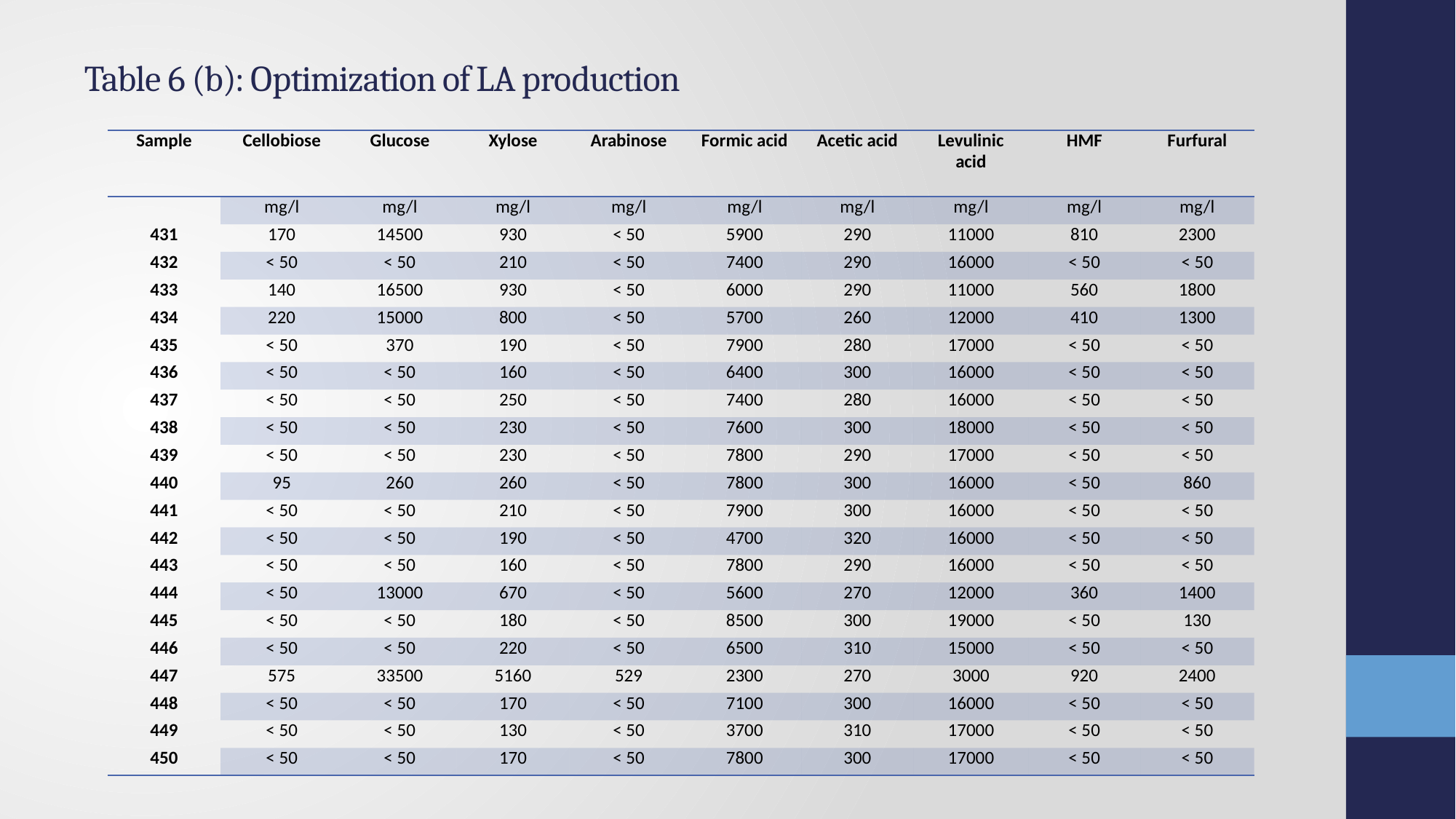

# Table 6 (b): Optimization of LA production
| Sample | Cellobiose | Glucose | Xylose | Arabinose | Formic acid | Acetic acid | Levulinic acid | HMF | Furfural |
| --- | --- | --- | --- | --- | --- | --- | --- | --- | --- |
|  | mg/l | mg/l | mg/l | mg/l | mg/l | mg/l | mg/l | mg/l | mg/l |
| 431 | 170 | 14500 | 930 | < 50 | 5900 | 290 | 11000 | 810 | 2300 |
| 432 | < 50 | < 50 | 210 | < 50 | 7400 | 290 | 16000 | < 50 | < 50 |
| 433 | 140 | 16500 | 930 | < 50 | 6000 | 290 | 11000 | 560 | 1800 |
| 434 | 220 | 15000 | 800 | < 50 | 5700 | 260 | 12000 | 410 | 1300 |
| 435 | < 50 | 370 | 190 | < 50 | 7900 | 280 | 17000 | < 50 | < 50 |
| 436 | < 50 | < 50 | 160 | < 50 | 6400 | 300 | 16000 | < 50 | < 50 |
| 437 | < 50 | < 50 | 250 | < 50 | 7400 | 280 | 16000 | < 50 | < 50 |
| 438 | < 50 | < 50 | 230 | < 50 | 7600 | 300 | 18000 | < 50 | < 50 |
| 439 | < 50 | < 50 | 230 | < 50 | 7800 | 290 | 17000 | < 50 | < 50 |
| 440 | 95 | 260 | 260 | < 50 | 7800 | 300 | 16000 | < 50 | 860 |
| 441 | < 50 | < 50 | 210 | < 50 | 7900 | 300 | 16000 | < 50 | < 50 |
| 442 | < 50 | < 50 | 190 | < 50 | 4700 | 320 | 16000 | < 50 | < 50 |
| 443 | < 50 | < 50 | 160 | < 50 | 7800 | 290 | 16000 | < 50 | < 50 |
| 444 | < 50 | 13000 | 670 | < 50 | 5600 | 270 | 12000 | 360 | 1400 |
| 445 | < 50 | < 50 | 180 | < 50 | 8500 | 300 | 19000 | < 50 | 130 |
| 446 | < 50 | < 50 | 220 | < 50 | 6500 | 310 | 15000 | < 50 | < 50 |
| 447 | 575 | 33500 | 5160 | 529 | 2300 | 270 | 3000 | 920 | 2400 |
| 448 | < 50 | < 50 | 170 | < 50 | 7100 | 300 | 16000 | < 50 | < 50 |
| 449 | < 50 | < 50 | 130 | < 50 | 3700 | 310 | 17000 | < 50 | < 50 |
| 450 | < 50 | < 50 | 170 | < 50 | 7800 | 300 | 17000 | < 50 | < 50 |